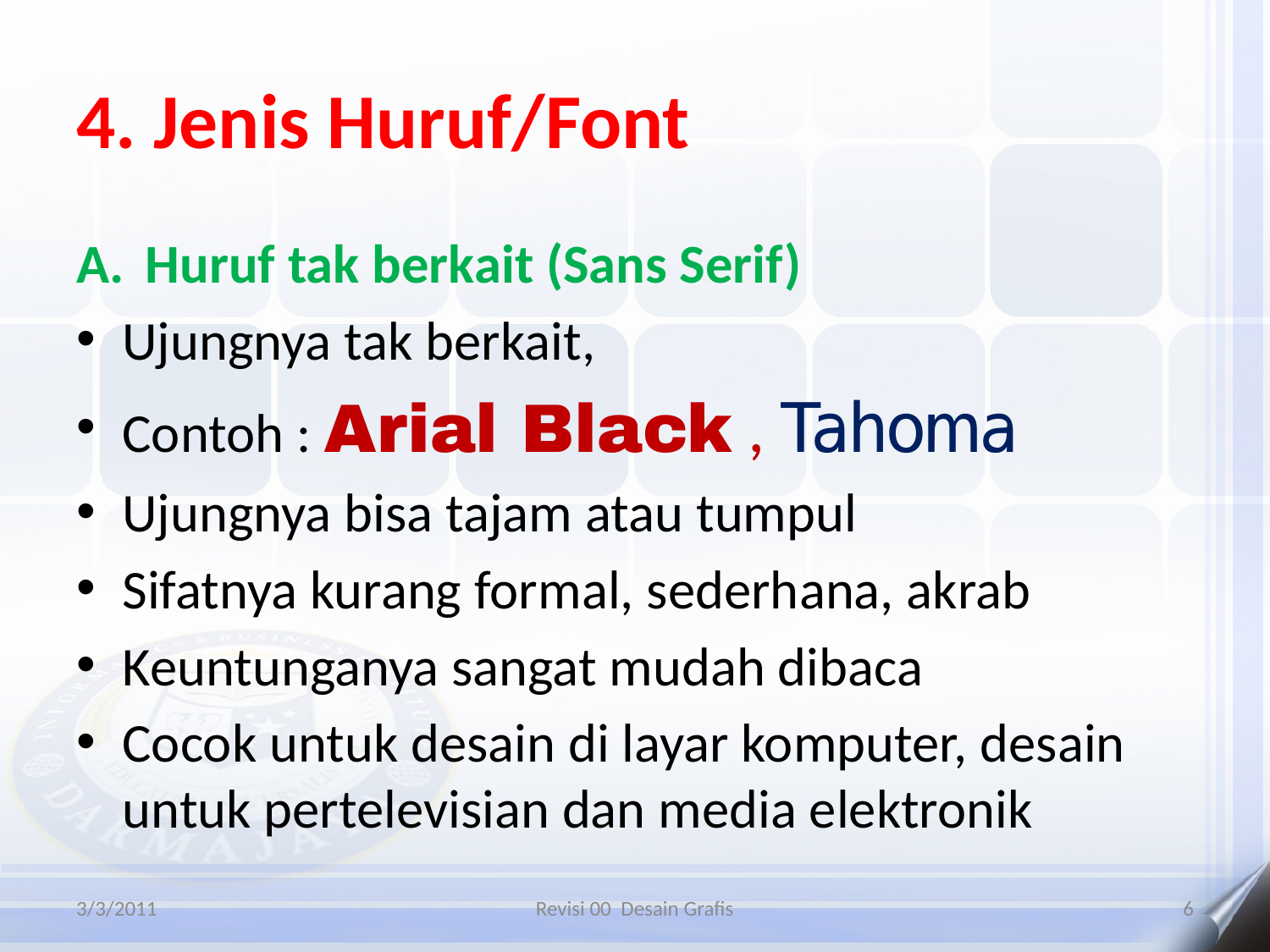

# 4. Jenis Huruf/Font
Huruf tak berkait (Sans Serif)
Ujungnya tak berkait,
Contoh : Arial Black , Tahoma
Ujungnya bisa tajam atau tumpul
Sifatnya kurang formal, sederhana, akrab
Keuntunganya sangat mudah dibaca
Cocok untuk desain di layar komputer, desain untuk pertelevisian dan media elektronik

3/3/2011
Revisi 00  Desain Grafis
6